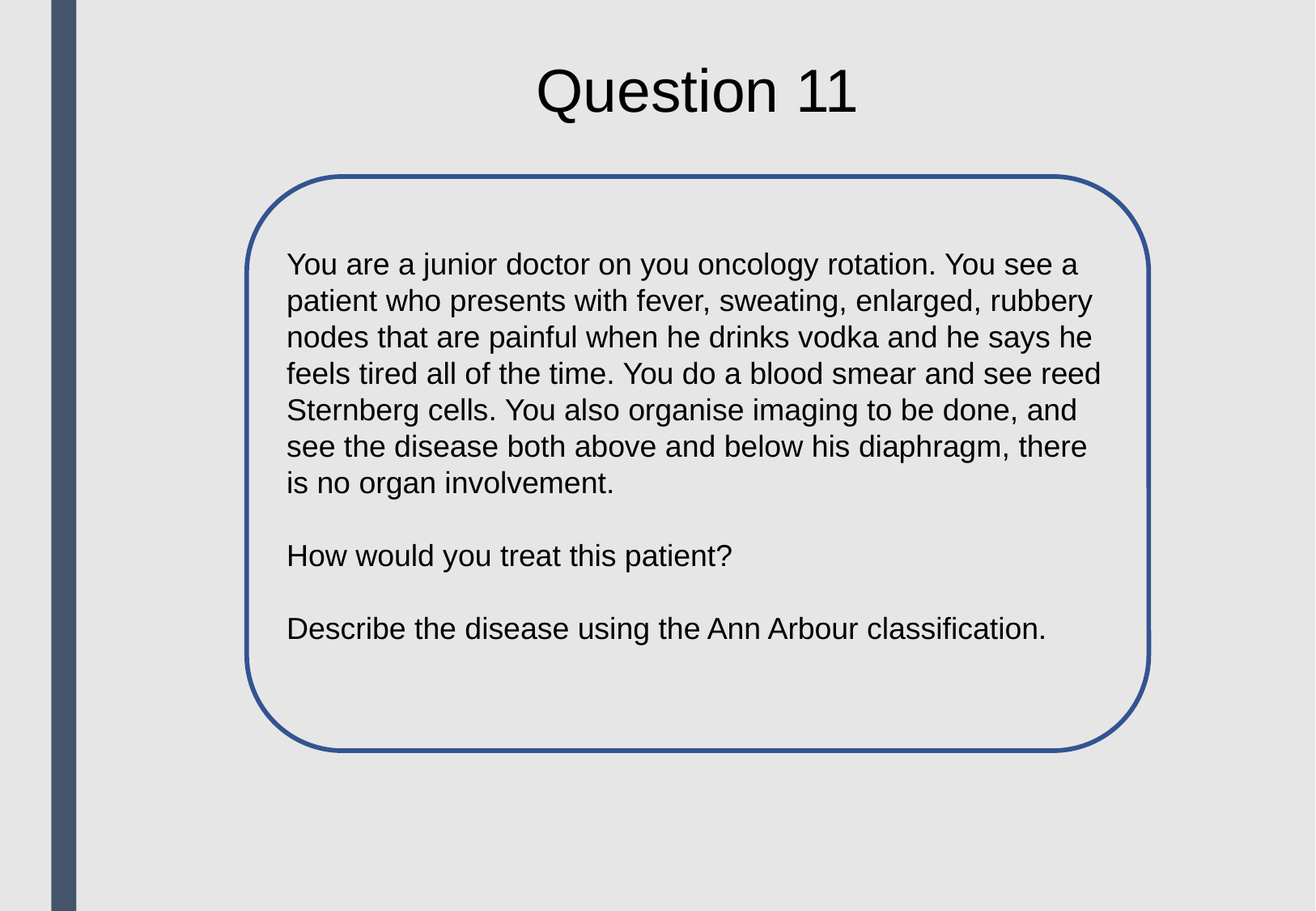

Question 11
You are a junior doctor on you oncology rotation. You see a patient who presents with fever, sweating, enlarged, rubbery nodes that are painful when he drinks vodka and he says he feels tired all of the time. You do a blood smear and see reed Sternberg cells. You also organise imaging to be done, and see the disease both above and below his diaphragm, there is no organ involvement.

How would you treat this patient?

Describe the disease using the Ann Arbour classification.